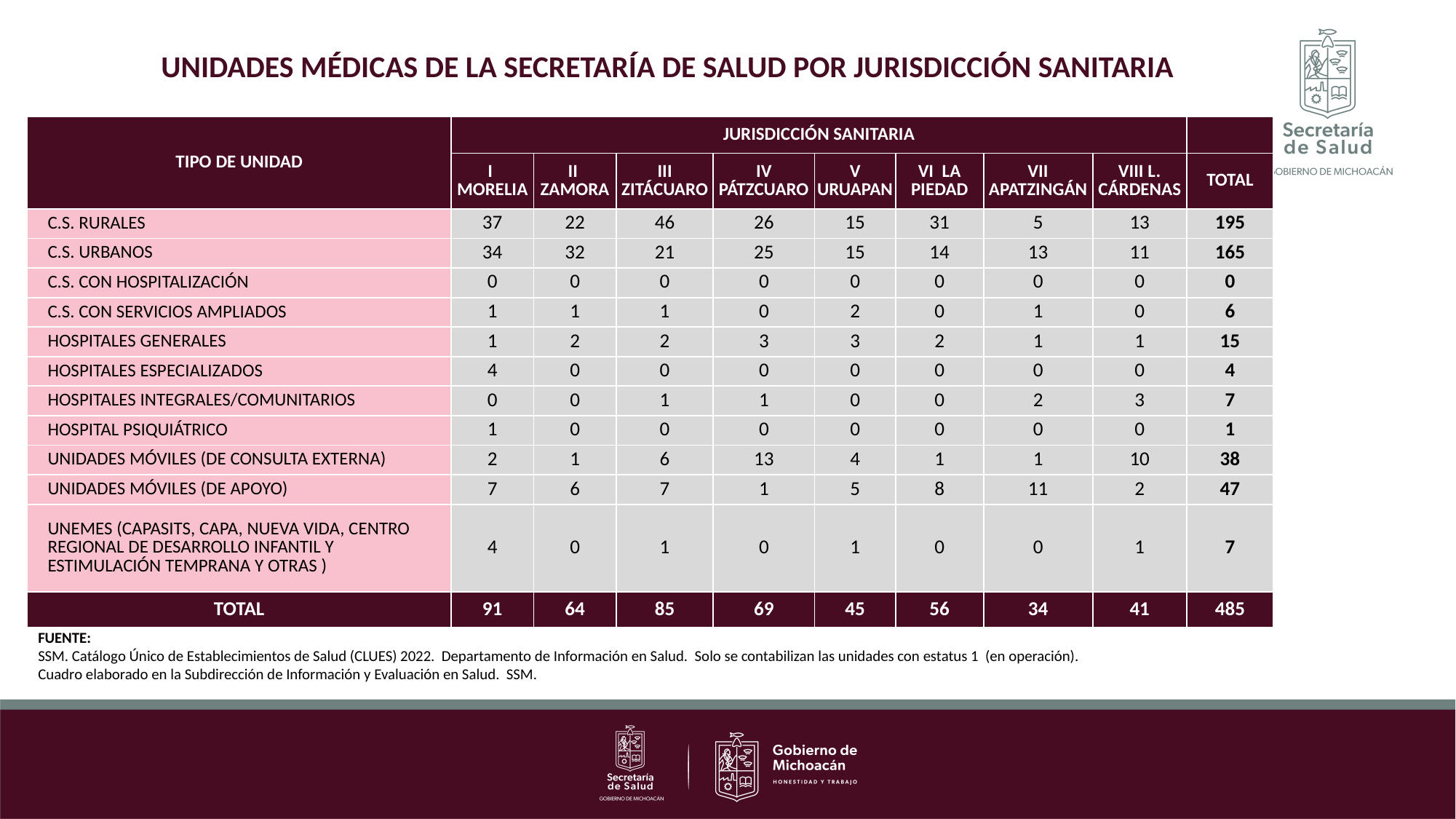

UNIDADES MÉDICAS DE LA SECRETARÍA DE SALUD POR JURISDICCIÓN SANITARIA
| TIPO DE UNIDAD | JURISDICCIÓN SANITARIA |  |  |  |  |  |  |  |  |
| --- | --- | --- | --- | --- | --- | --- | --- | --- | --- |
|  | I MORELIA | II ZAMORA | III ZITÁCUARO | IV PÁTZCUARO | V URUAPAN | VI LA PIEDAD | VII APATZINGÁN | VIII L. CÁRDENAS | TOTAL |
| C.S. RURALES | 37 | 22 | 46 | 26 | 15 | 31 | 5 | 13 | 195 |
| C.S. URBANOS | 34 | 32 | 21 | 25 | 15 | 14 | 13 | 11 | 165 |
| C.S. CON HOSPITALIZACIÓN | 0 | 0 | 0 | 0 | 0 | 0 | 0 | 0 | 0 |
| C.S. CON SERVICIOS AMPLIADOS | 1 | 1 | 1 | 0 | 2 | 0 | 1 | 0 | 6 |
| HOSPITALES GENERALES | 1 | 2 | 2 | 3 | 3 | 2 | 1 | 1 | 15 |
| HOSPITALES ESPECIALIZADOS | 4 | 0 | 0 | 0 | 0 | 0 | 0 | 0 | 4 |
| HOSPITALES INTEGRALES/COMUNITARIOS | 0 | 0 | 1 | 1 | 0 | 0 | 2 | 3 | 7 |
| HOSPITAL PSIQUIÁTRICO | 1 | 0 | 0 | 0 | 0 | 0 | 0 | 0 | 1 |
| UNIDADES MÓVILES (DE CONSULTA EXTERNA) | 2 | 1 | 6 | 13 | 4 | 1 | 1 | 10 | 38 |
| UNIDADES MÓVILES (DE APOYO) | 7 | 6 | 7 | 1 | 5 | 8 | 11 | 2 | 47 |
| UNEMES (CAPASITS, CAPA, NUEVA VIDA, CENTRO REGIONAL DE DESARROLLO INFANTIL Y ESTIMULACIÓN TEMPRANA Y OTRAS ) | 4 | 0 | 1 | 0 | 1 | 0 | 0 | 1 | 7 |
| TOTAL | 91 | 64 | 85 | 69 | 45 | 56 | 34 | 41 | 485 |
FUENTE:
SSM. Catálogo Único de Establecimientos de Salud (CLUES) 2022.  Departamento de Información en Salud.  Solo se contabilizan las unidades con estatus 1  (en operación).
Cuadro elaborado en la Subdirección de Información y Evaluación en Salud.  SSM.